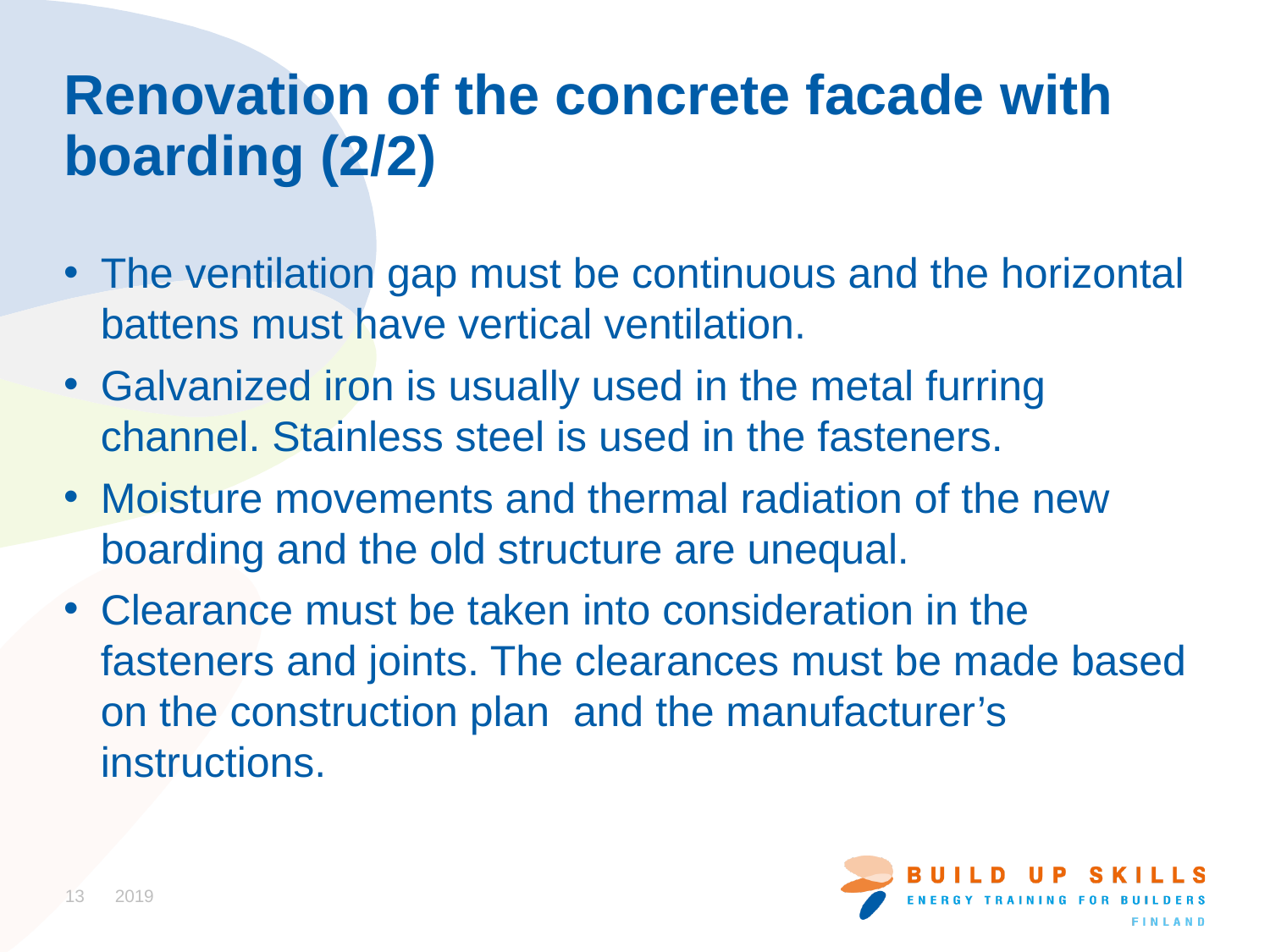

# Renovation of the concrete facade with boarding (2/2)
The ventilation gap must be continuous and the horizontal battens must have vertical ventilation.
Galvanized iron is usually used in the metal furring channel. Stainless steel is used in the fasteners.
Moisture movements and thermal radiation of the new boarding and the old structure are unequal.
Clearance must be taken into consideration in the fasteners and joints. The clearances must be made based on the construction plan  and the manufacturer’s instructions.
13
2019